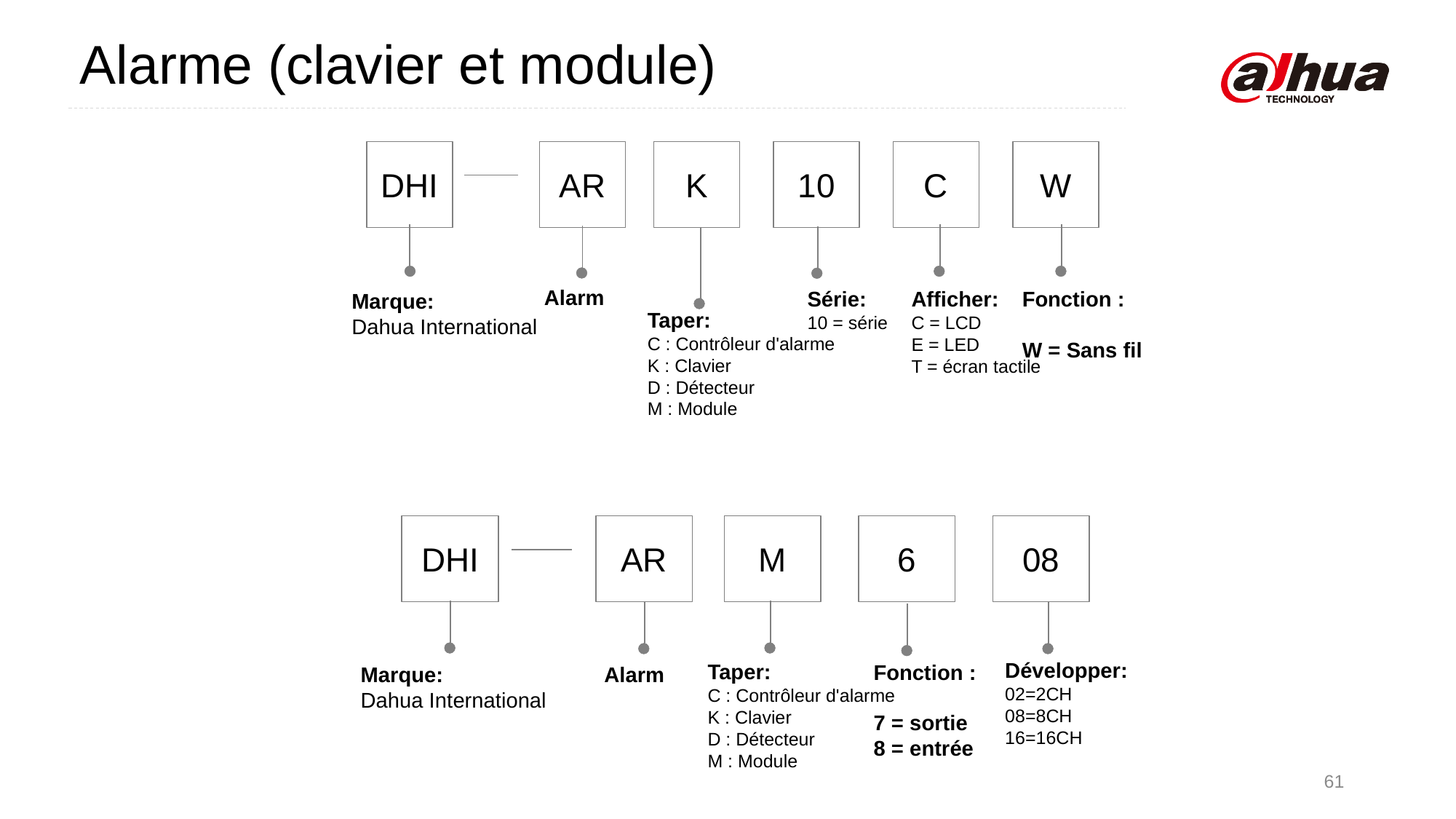

Alarme (clavier et module)
DHI
AR
K
10
C
W

Alarm
Série:
10 = série
Afficher:
C = LCD
E = LED
T = écran tactile
Fonction :

W = Sans fil

Marque:
Dahua International

Taper:
C : Contrôleur d'alarme
K : Clavier
D : Détecteur
M : Module
DHI
AR
M
6
08

Développer:
02=2CH
08=8CH
16=16CH
Taper:
C : Contrôleur d'alarme
K : Clavier
D : Détecteur
M : Module
Fonction :

7 = sortie
8 = entrée
Alarm
Marque:
Dahua International
61